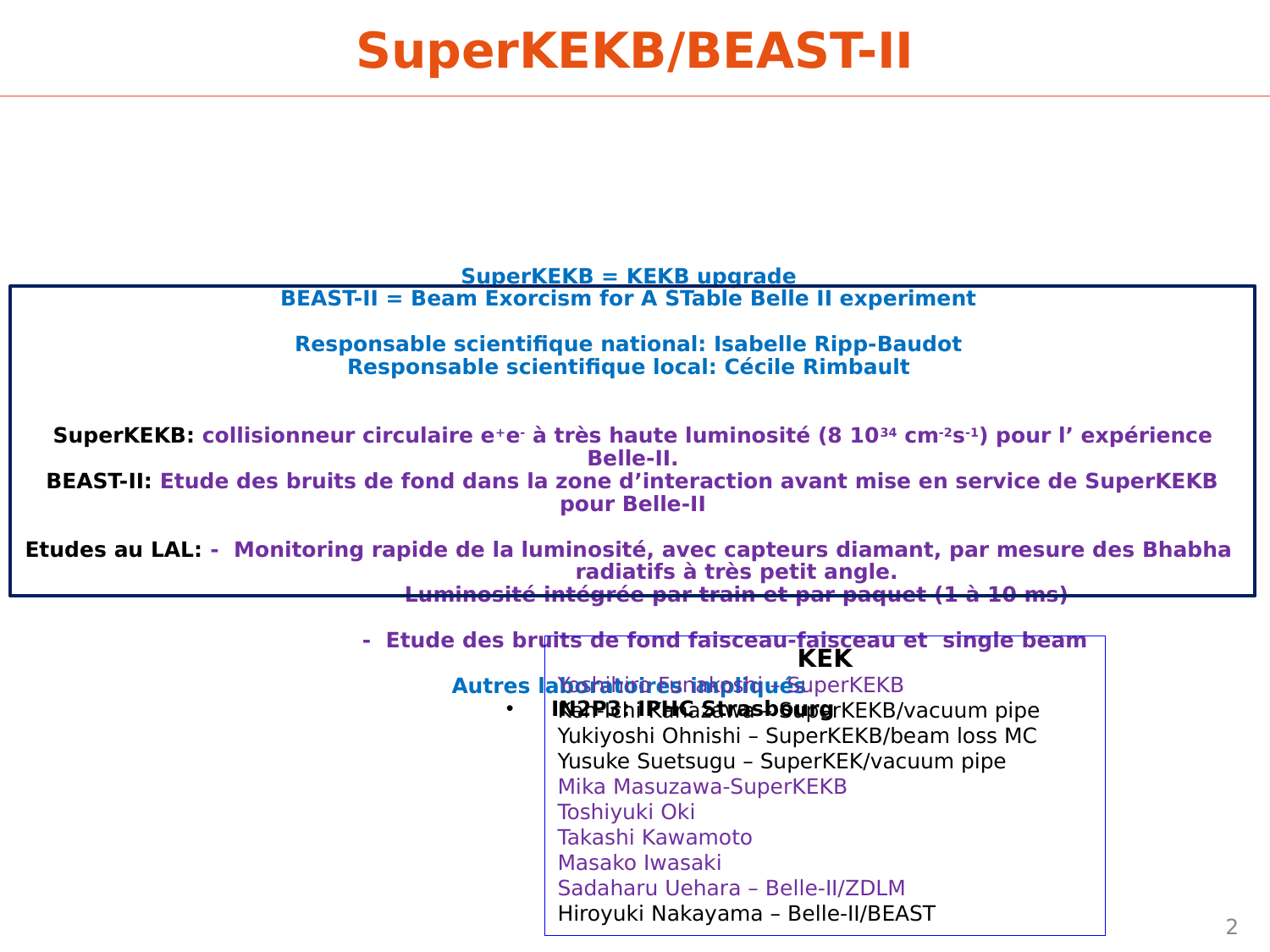

SuperKEKB/BEAST-II
SuperKEKB = KEKB upgrade
BEAST-II = Beam Exorcism for A STable Belle II experiment

Responsable scientifique national: Isabelle Ripp-Baudot
Responsable scientifique local: Cécile Rimbault

SuperKEKB: collisionneur circulaire e+e- à très haute luminosité (8 1034 cm-2s-1) pour l’ expérience Belle-II.
BEAST-II: Etude des bruits de fond dans la zone d’interaction avant mise en service de SuperKEKB pour Belle-II

Etudes au LAL: -  Monitoring rapide de la luminosité, avec capteurs diamant, par mesure des Bhabha   	            radiatifs à très petit angle.
	            Luminosité intégrée par train et par paquet (1 à 10 ms)

                         -  Etude des bruits de fond faisceau-faisceau et  single beam

Autres laboratoires impliqués
IN2P3: IPHC Strasbourg

KEK
Yoshihiro Funakoshi – SuperKEKB
Ken-Ichi Kanazawa – SuperKEKB/vacuum pipe
Yukiyoshi Ohnishi – SuperKEKB/beam loss MC
Yusuke Suetsugu – SuperKEK/vacuum pipe
Mika Masuzawa-SuperKEKB
Toshiyuki Oki
Takashi Kawamoto
Masako Iwasaki
Sadaharu Uehara – Belle-II/ZDLM
Hiroyuki Nakayama – Belle-II/BEAST